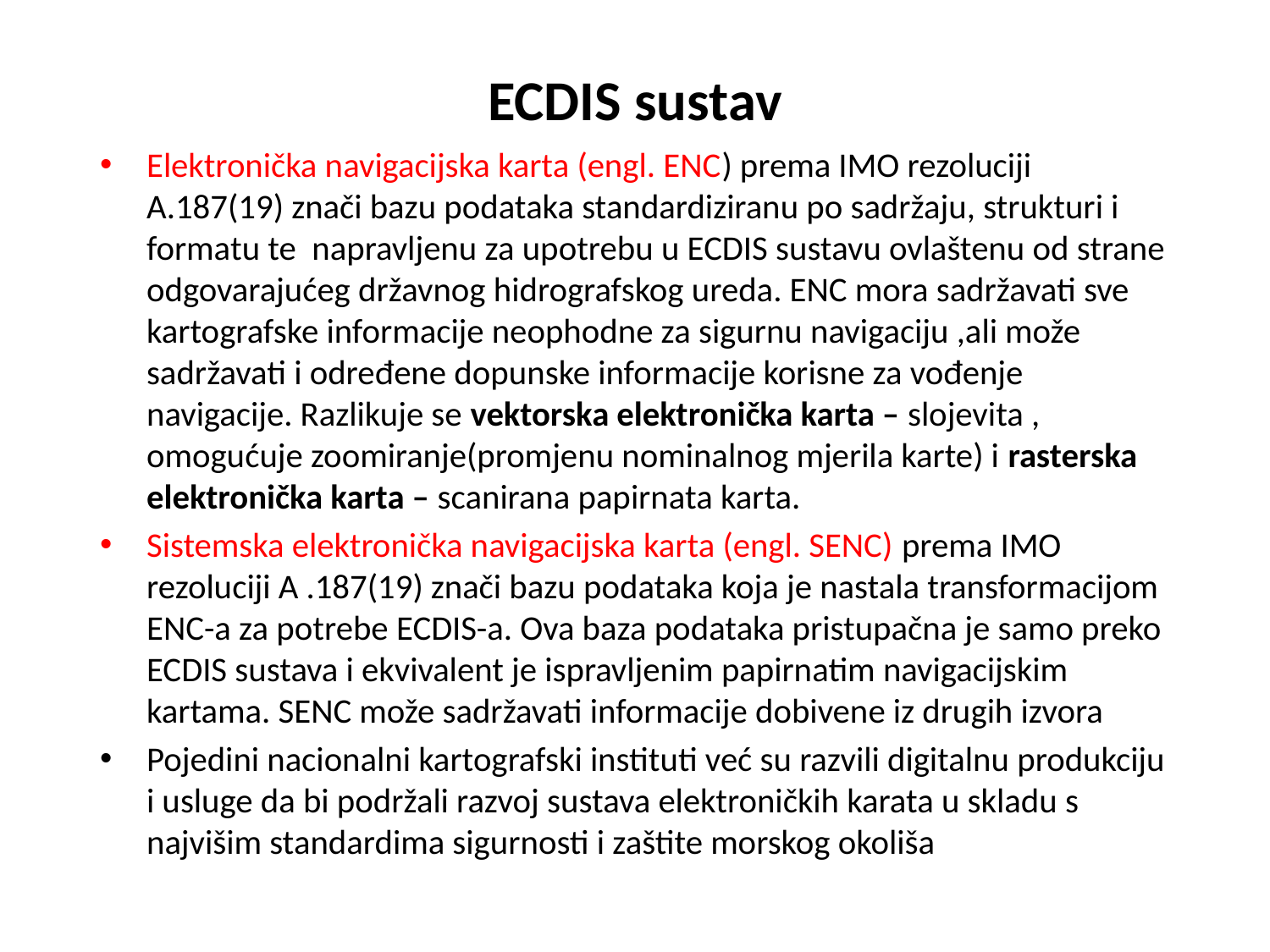

# ECDIS sustav
Elektronička navigacijska karta (engl. ENC) prema IMO rezoluciji A.187(19) znači bazu podataka standardiziranu po sadržaju, strukturi i formatu te  napravljenu za upotrebu u ECDIS sustavu ovlaštenu od strane odgovarajućeg državnog hidrografskog ureda. ENC mora sadržavati sve kartografske informacije neophodne za sigurnu navigaciju ,ali može sadržavati i određene dopunske informacije korisne za vođenje navigacije. Razlikuje se vektorska elektronička karta – slojevita , omogućuje zoomiranje(promjenu nominalnog mjerila karte) i rasterska elektronička karta – scanirana papirnata karta.
Sistemska elektronička navigacijska karta (engl. SENC) prema IMO rezoluciji A .187(19) znači bazu podataka koja je nastala transformacijom ENC-a za potrebe ECDIS-a. Ova baza podataka pristupačna je samo preko ECDIS sustava i ekvivalent je ispravljenim papirnatim navigacijskim kartama. SENC može sadržavati informacije dobivene iz drugih izvora
Pojedini nacionalni kartografski instituti već su razvili digitalnu produkciju i usluge da bi podržali razvoj sustava elektroničkih karata u skladu s najvišim standardima sigurnosti i zaštite morskog okoliša